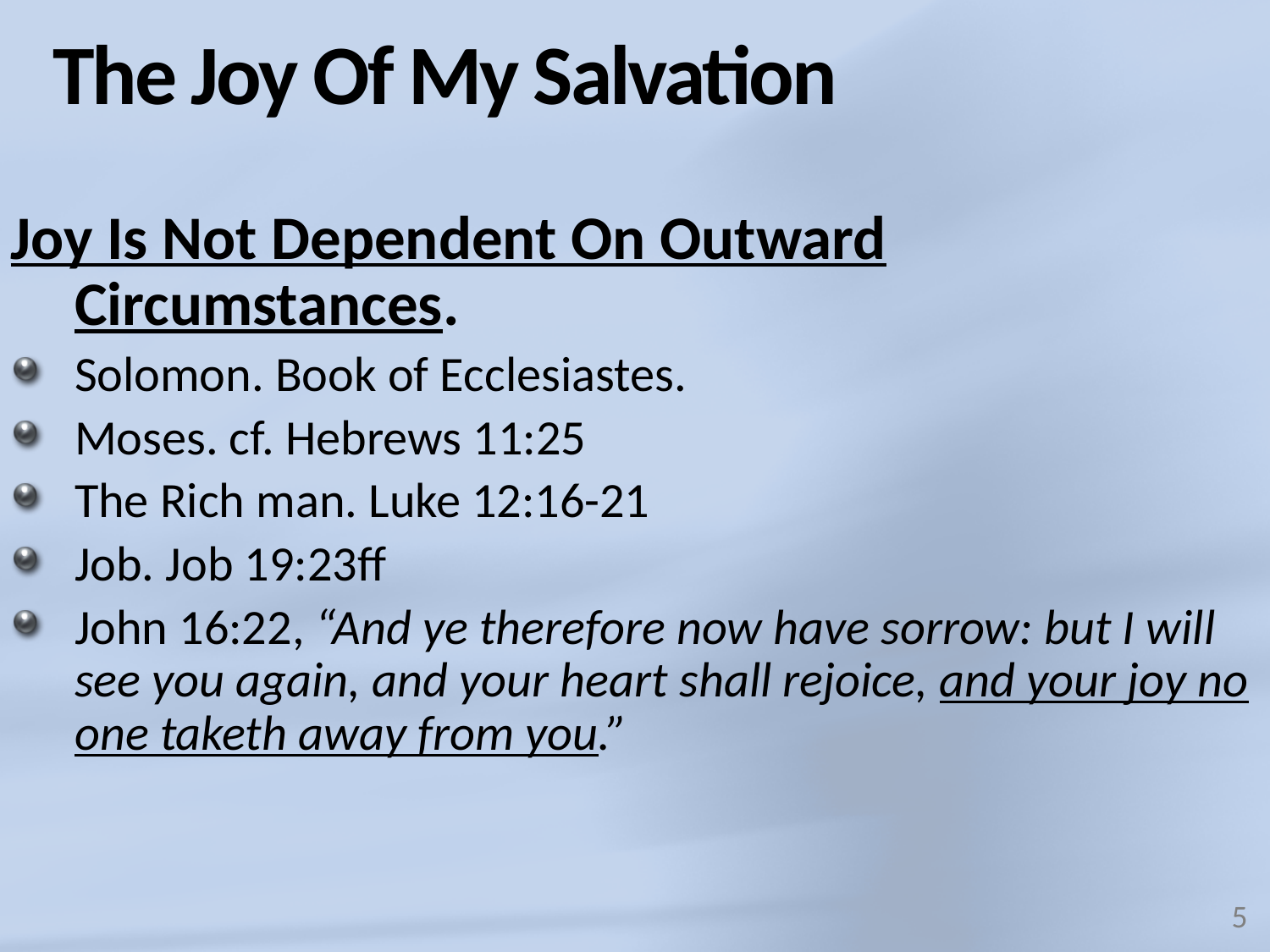

# The Joy Of My Salvation
Joy Is Not Dependent On Outward Circumstances.
Solomon. Book of Ecclesiastes.
Moses. cf. Hebrews 11:25
The Rich man. Luke 12:16-21
Job. Job 19:23ff
John 16:22, “And ye therefore now have sorrow: but I will see you again, and your heart shall rejoice, and your joy no one taketh away from you.”
5